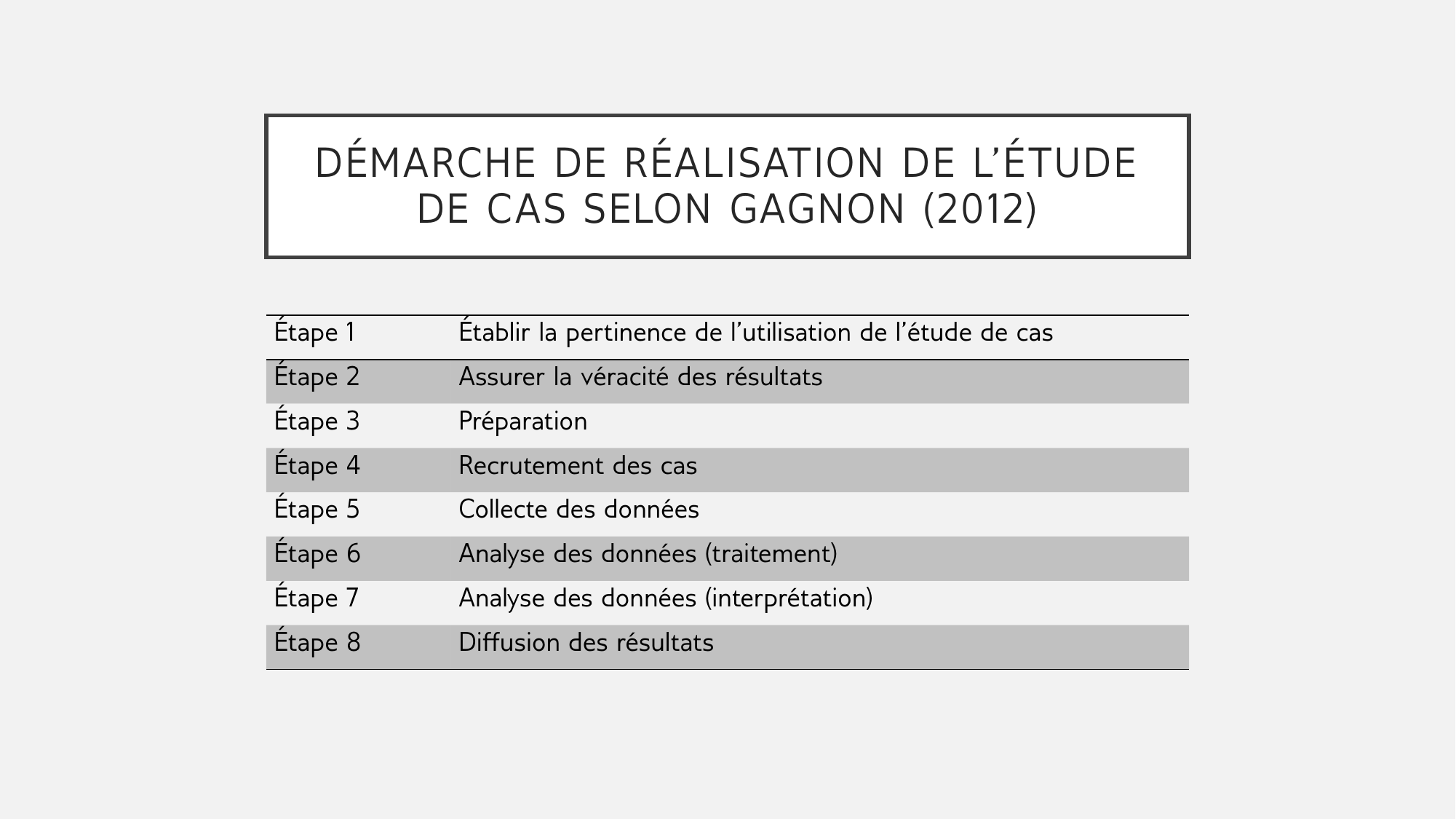

# Démarche de réalisation de l’étude de cas selon Gagnon (2012)
| Étape 1 | Établir la pertinence de l’utilisation de l’étude de cas |
| --- | --- |
| Étape 2 | Assurer la véracité des résultats |
| Étape 3 | Préparation |
| Étape 4 | Recrutement des cas |
| Étape 5 | Collecte des données |
| Étape 6 | Analyse des données (traitement) |
| Étape 7 | Analyse des données (interprétation) |
| Étape 8 | Diffusion des résultats |